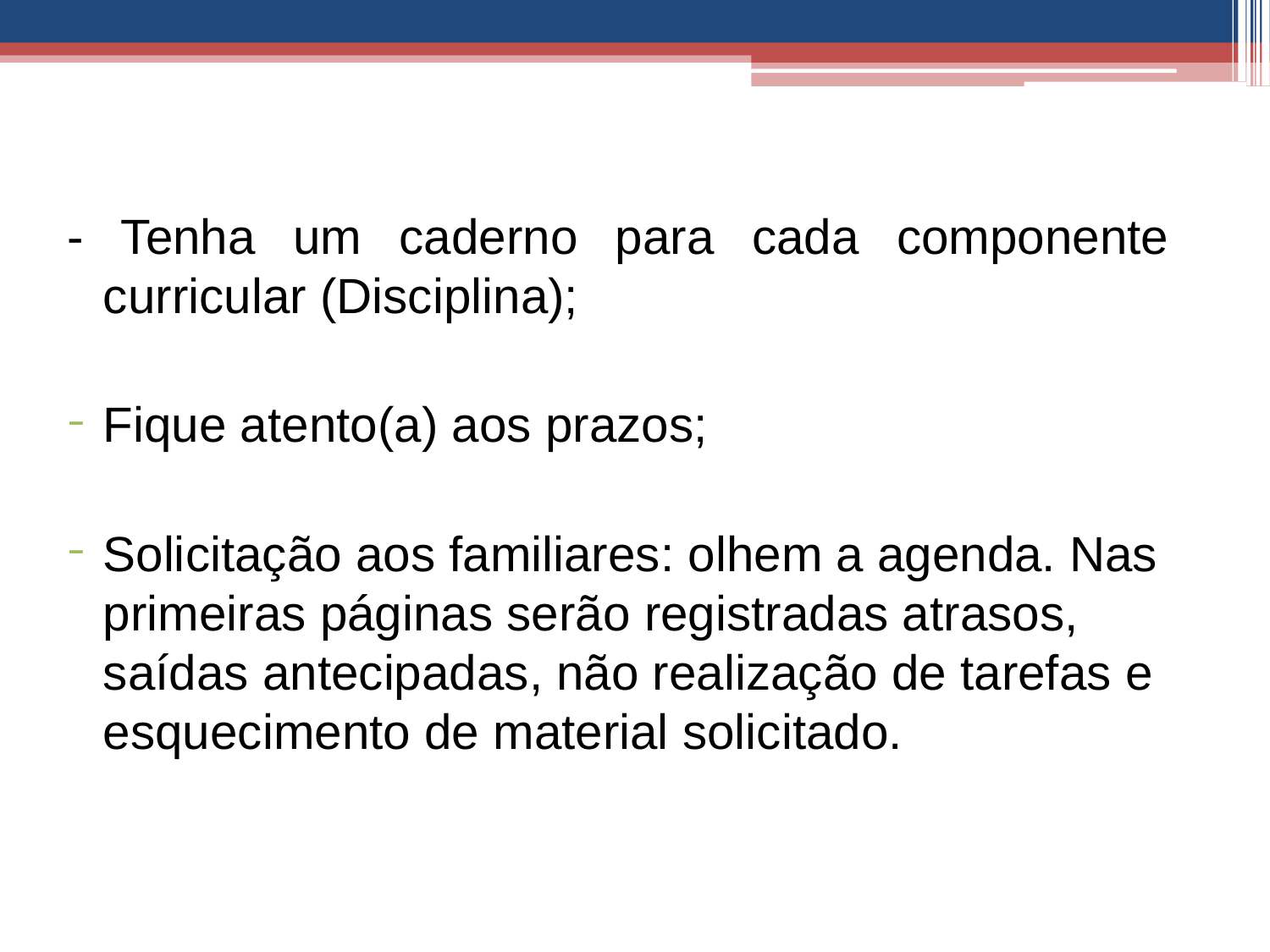

- Tenha um caderno para cada componente curricular (Disciplina);

Fique atento(a) aos prazos;

Solicitação aos familiares: olhem a agenda. Nas primeiras páginas serão registradas atrasos, saídas antecipadas, não realização de tarefas e esquecimento de material solicitado.